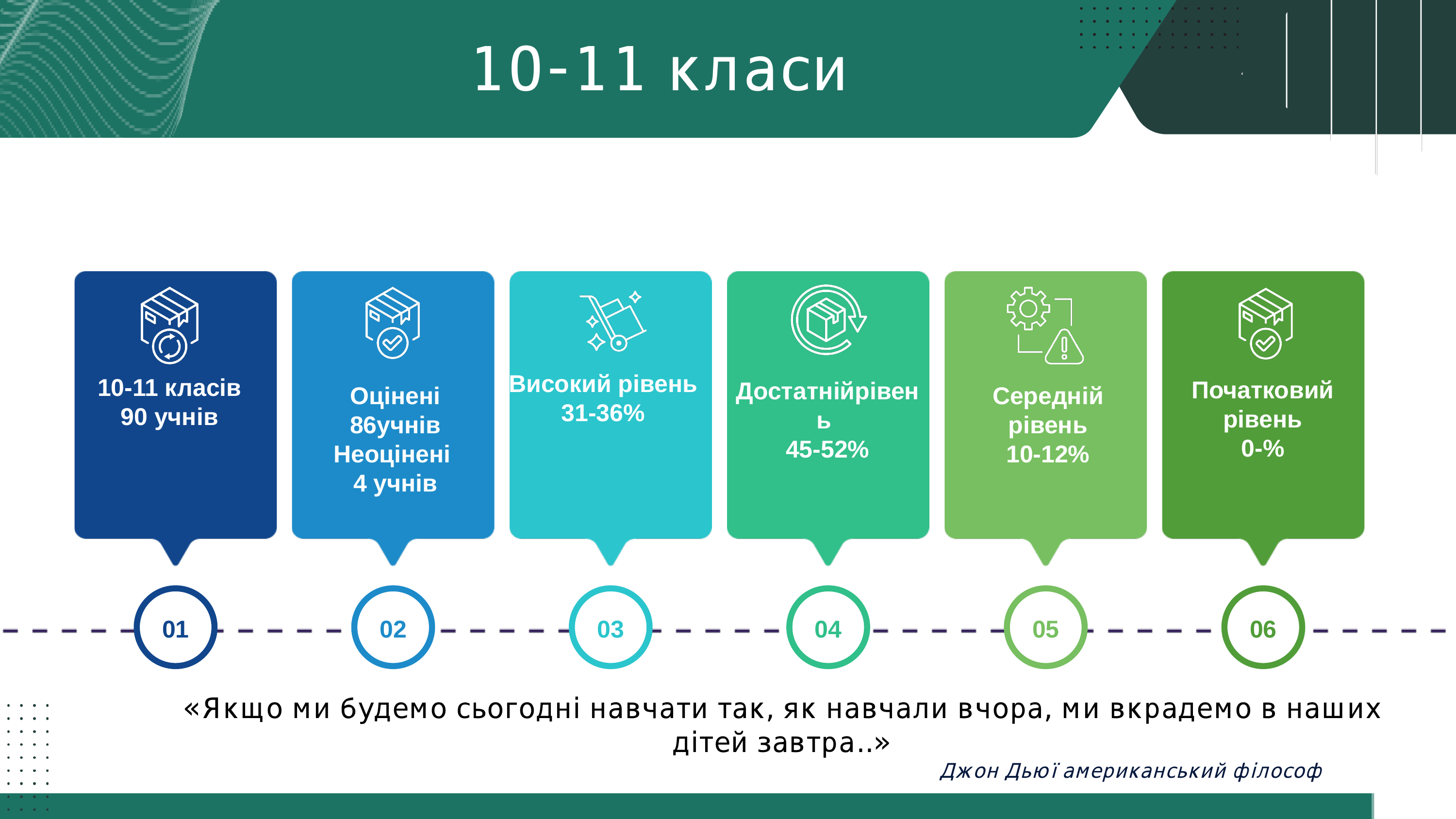

10-11 класи

Високий рівень
31-36%
10-11 класів
90 учнів

Початковий рівень
0-%

Достатнійрівень
45-52%
Оцінені
86учнів
Неоцінені
4 учнів
Середній рівень
10-12%

01
02
03
04
05
06

«Якщо ми будемо сьогодні навчати так, як навчали вчора, ми вкрадемо в наших дітей завтра..»
                                                                                                                     Джон Дьюї американський філософ